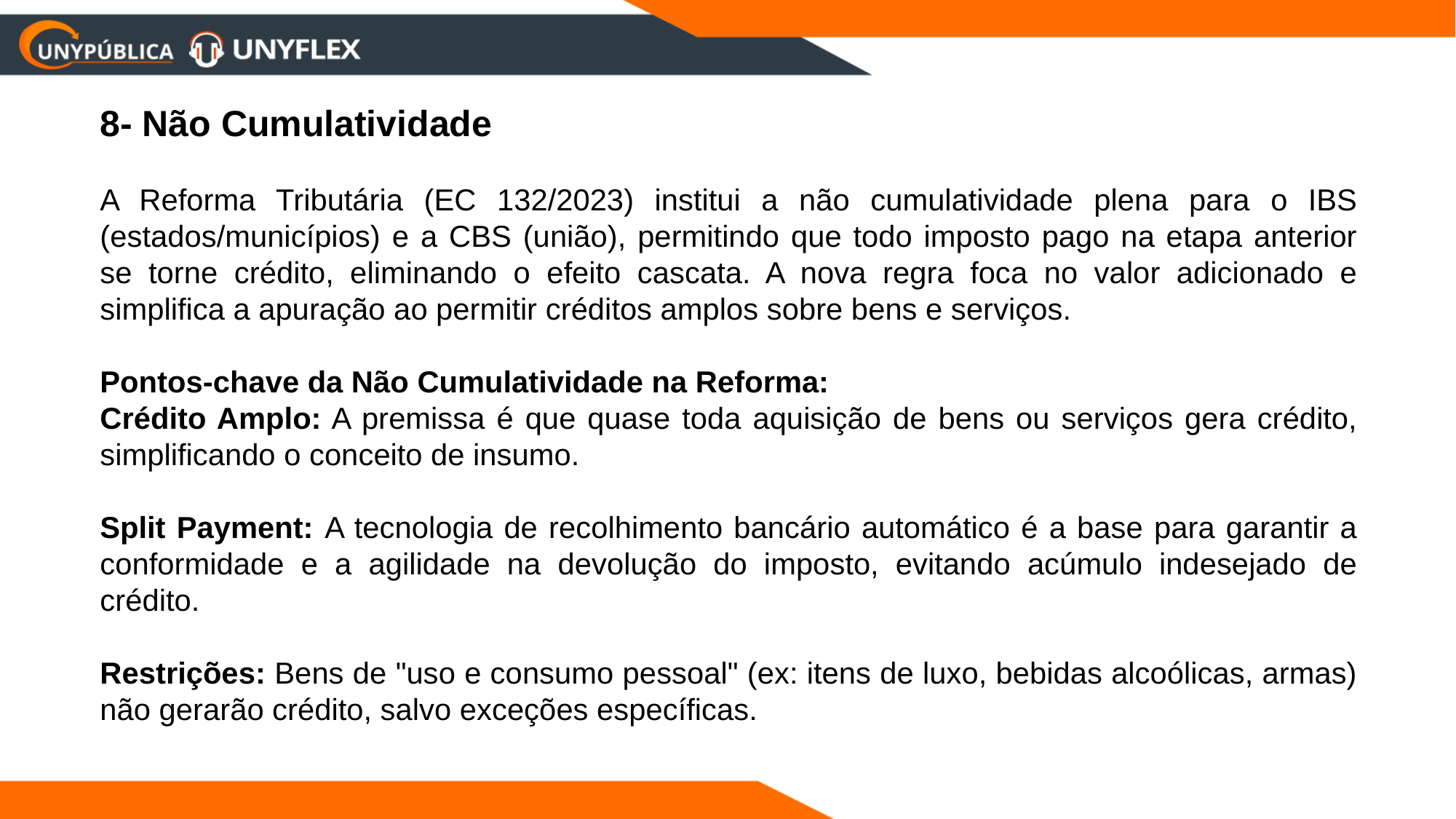

8- Não Cumulatividade

A Reforma Tributária (EC 132/2023) institui a não cumulatividade plena para o IBS (estados/municípios) e a CBS (união), permitindo que todo imposto pago na etapa anterior se torne crédito, eliminando o efeito cascata. A nova regra foca no valor adicionado e simplifica a apuração ao permitir créditos amplos sobre bens e serviços.

Pontos-chave da Não Cumulatividade na Reforma:
Crédito Amplo: A premissa é que quase toda aquisição de bens ou serviços gera crédito, simplificando o conceito de insumo.

Split Payment: A tecnologia de recolhimento bancário automático é a base para garantir a conformidade e a agilidade na devolução do imposto, evitando acúmulo indesejado de crédito.

Restrições: Bens de "uso e consumo pessoal" (ex: itens de luxo, bebidas alcoólicas, armas) não gerarão crédito, salvo exceções específicas.